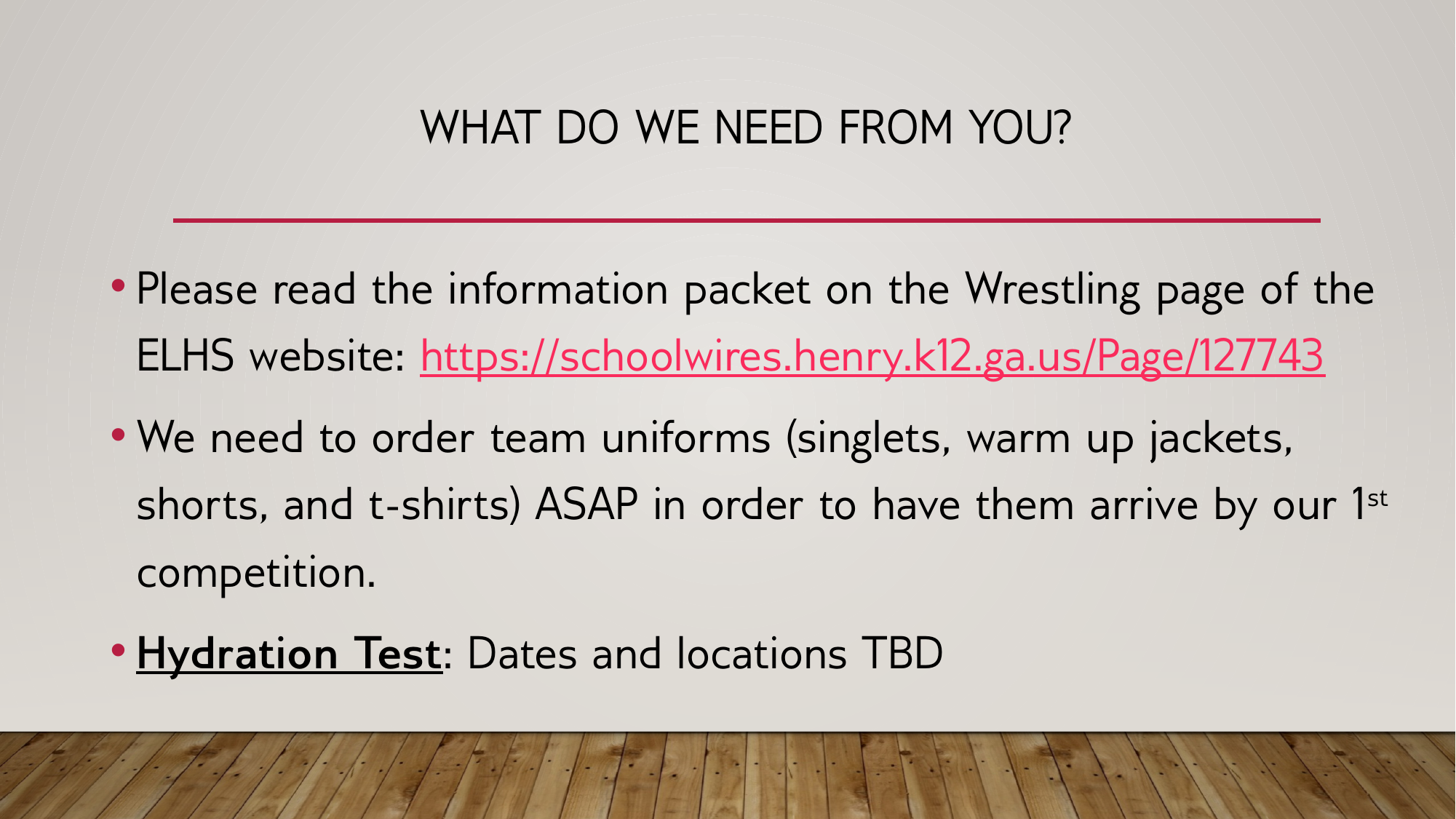

# What Do we need from you?
Please read the information packet on the Wrestling page of the ELHS website: https://schoolwires.henry.k12.ga.us/Page/127743
We need to order team uniforms (singlets, warm up jackets, shorts, and t-shirts) ASAP in order to have them arrive by our 1st competition.
Hydration Test: Dates and locations TBD